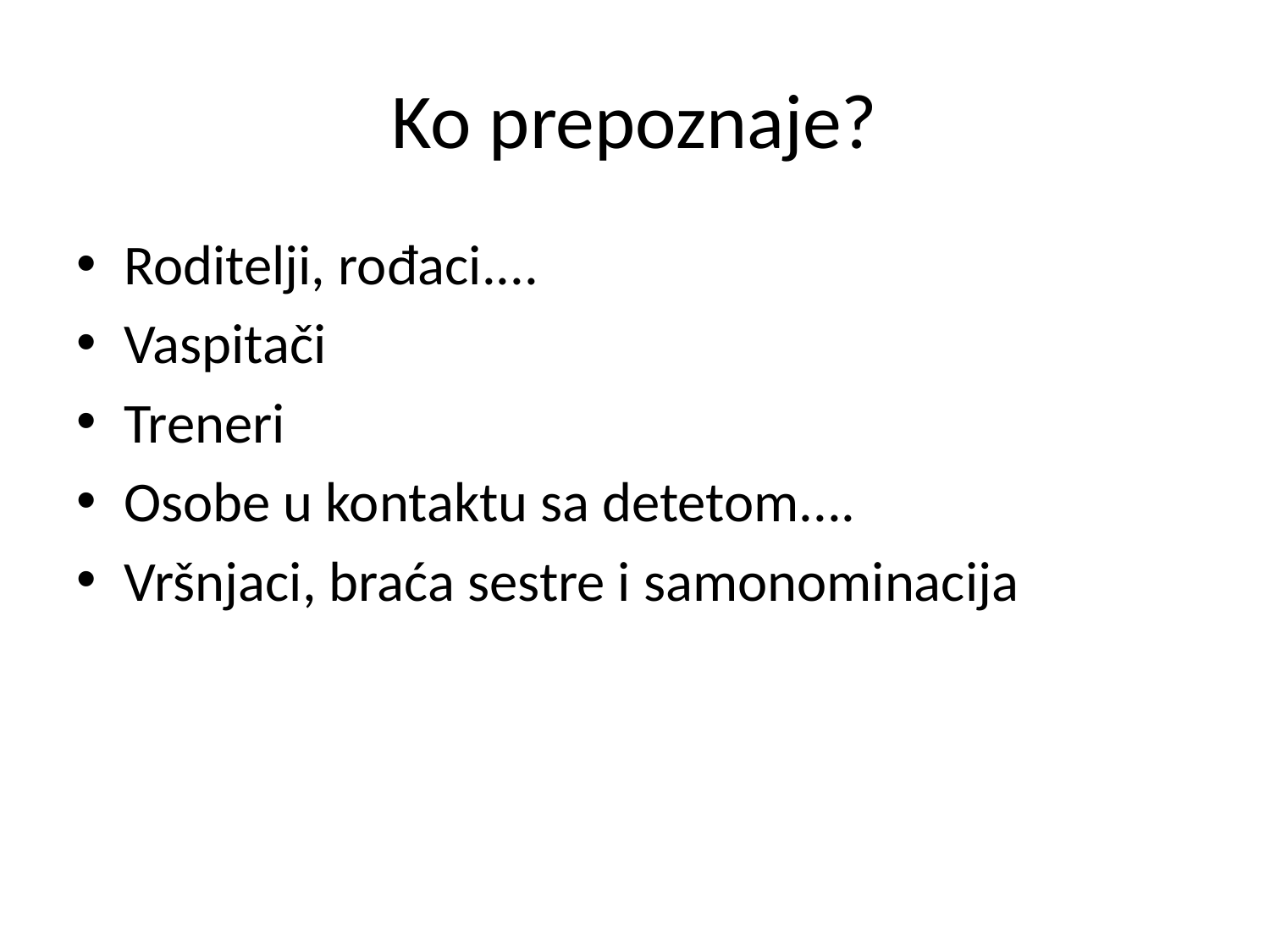

# Ko prepoznaje?
Roditelji, rođaci....
Vaspitači
Treneri
Osobe u kontaktu sa detetom....
Vršnjaci, braća sestre i samonominacija